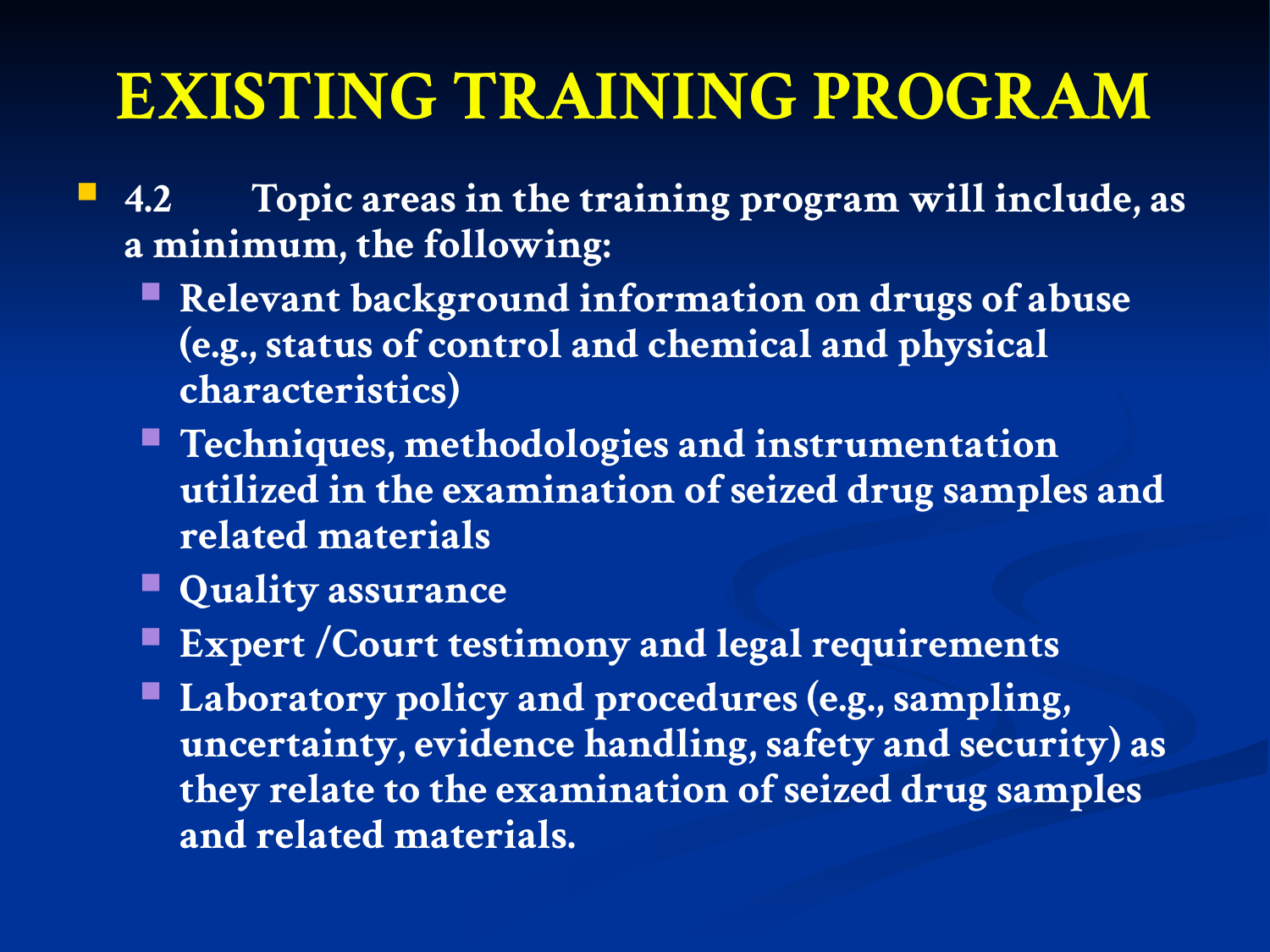

EXISTING TRAINING PROGRAM
4.2	Topic areas in the training program will include, as a minimum, the following:
Relevant background information on drugs of abuse (e.g., status of control and chemical and physical characteristics)
Techniques, methodologies and instrumentation utilized in the examination of seized drug samples and related materials
Quality assurance
Expert /Court testimony and legal requirements
Laboratory policy and procedures (e.g., sampling, uncertainty, evidence handling, safety and security) as they relate to the examination of seized drug samples and related materials.